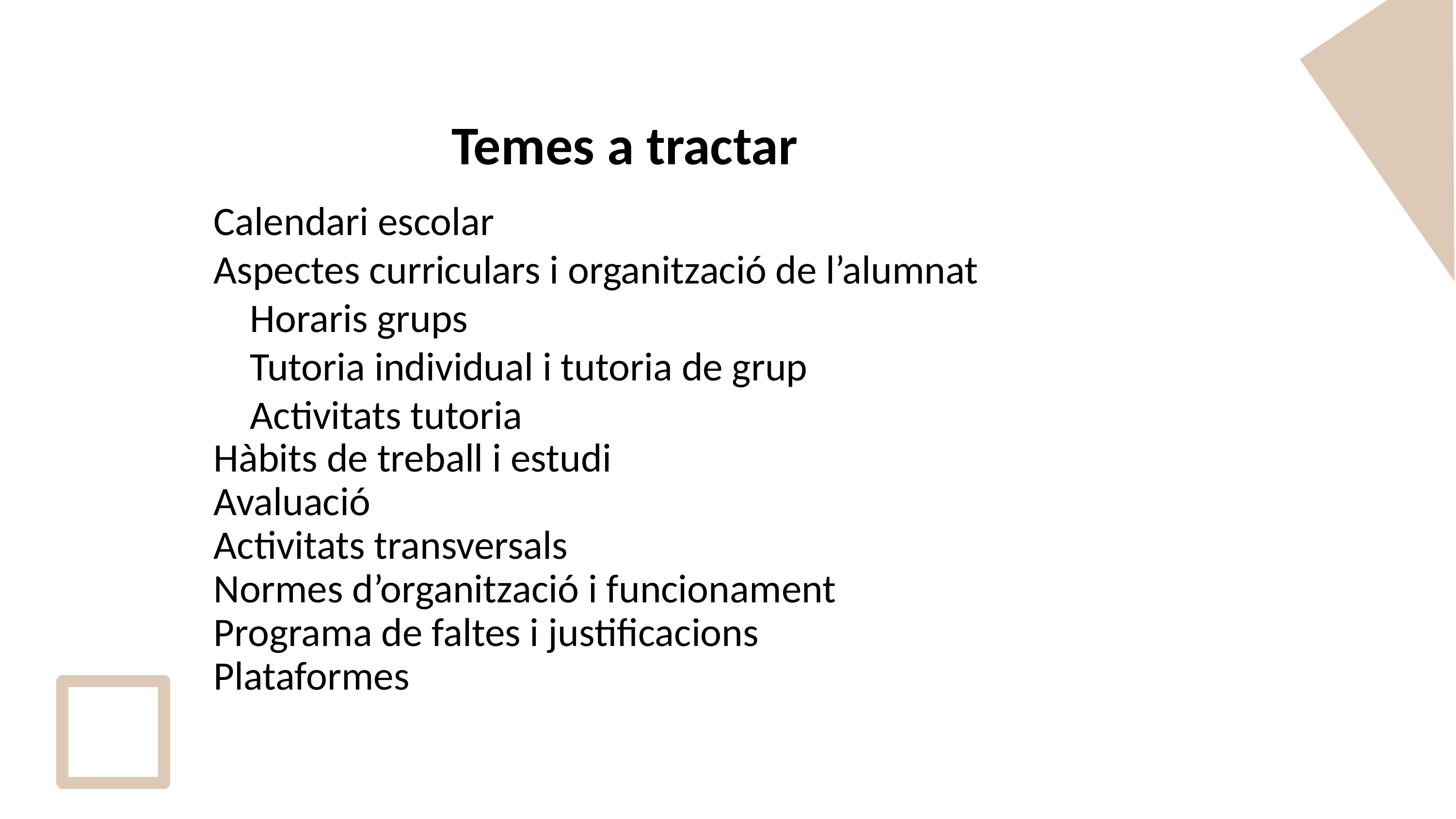

Temes a tractar
Calendari escolar
Aspectes curriculars i organització de l’alumnat
Horaris grups
Tutoria individual i tutoria de grup
Activitats tutoria
Hàbits de treball i estudi
Avaluació
Activitats transversals
Normes d’organització i funcionament
Programa de faltes i justificacions
Plataformes